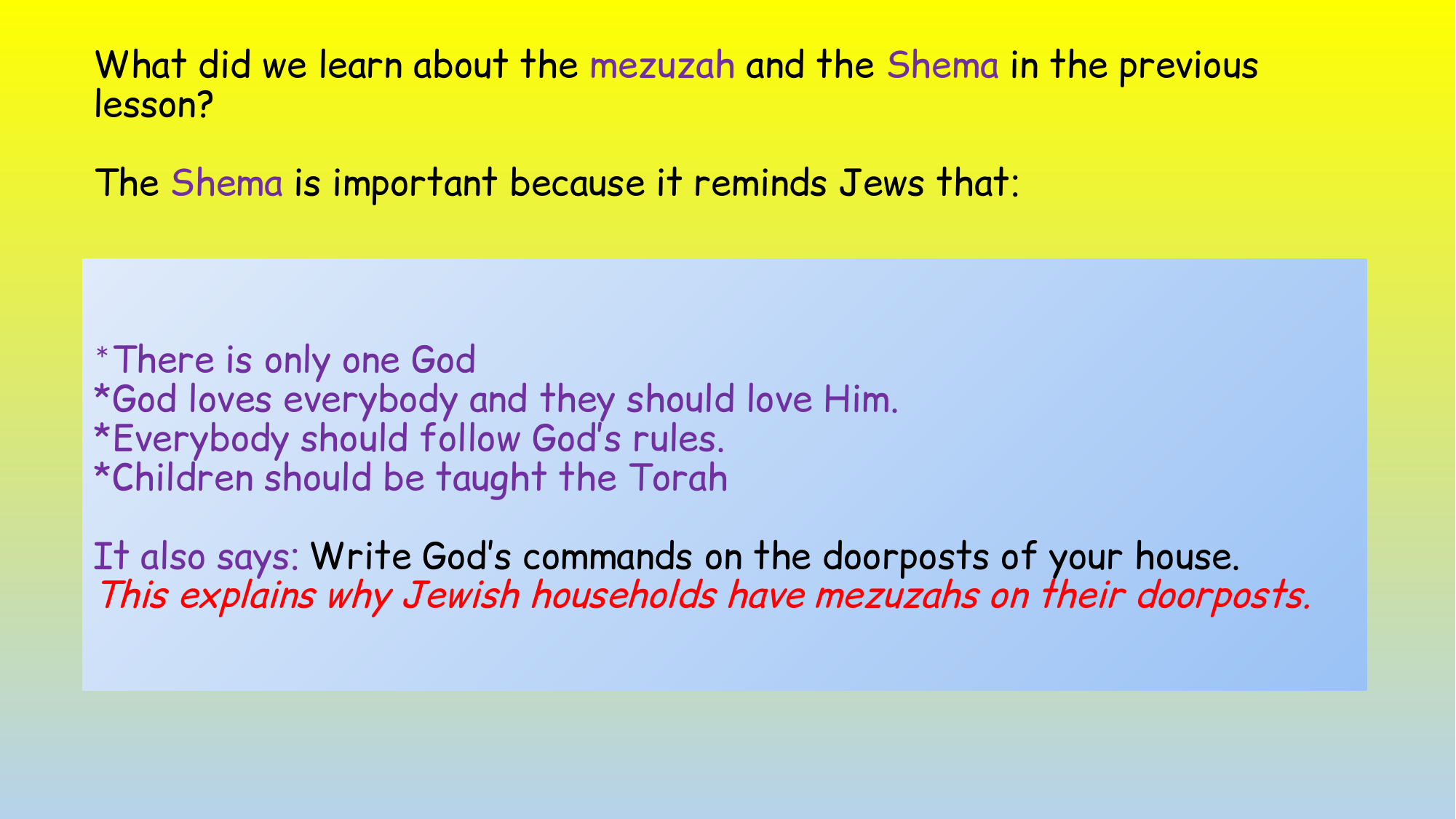

# What did we learn about the mezuzah and the Shema in the previous lesson? The Shema is important because it reminds Jews that: *There is only one God *God loves everybody and they should love Him. *Everybody should follow God’s rules. *Children should be taught the Torah It also says: Write God’s commands on the doorposts of your house. This explains why Jewish households have mezuzahs on their doorposts.